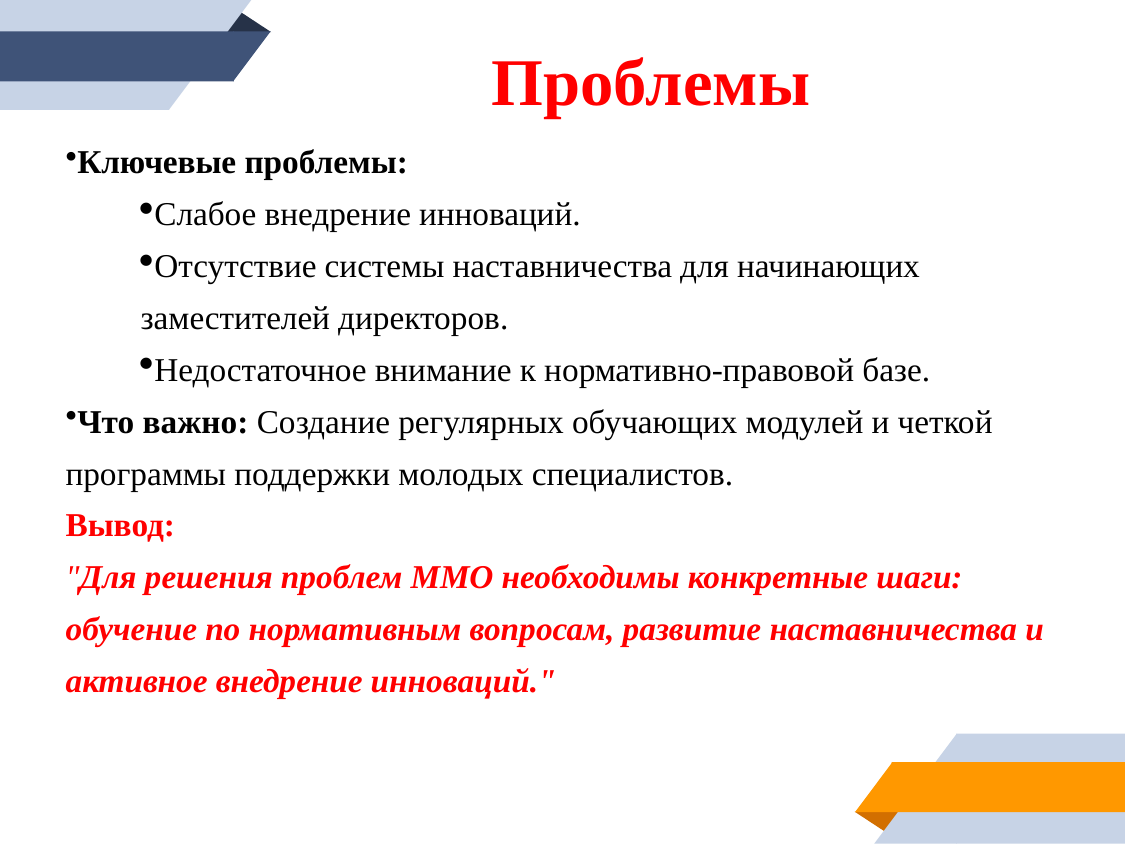

Проблемы

Ключевые проблемы:
Слабое внедрение инноваций.
Отсутствие системы наставничества для начинающих заместителей директоров.
Недостаточное внимание к нормативно-правовой базе.
Что важно: Создание регулярных обучающих модулей и четкой программы поддержки молодых специалистов.
Вывод:
"Для решения проблем ММО необходимы конкретные шаги: обучение по нормативным вопросам, развитие наставничества и активное внедрение инноваций."

6